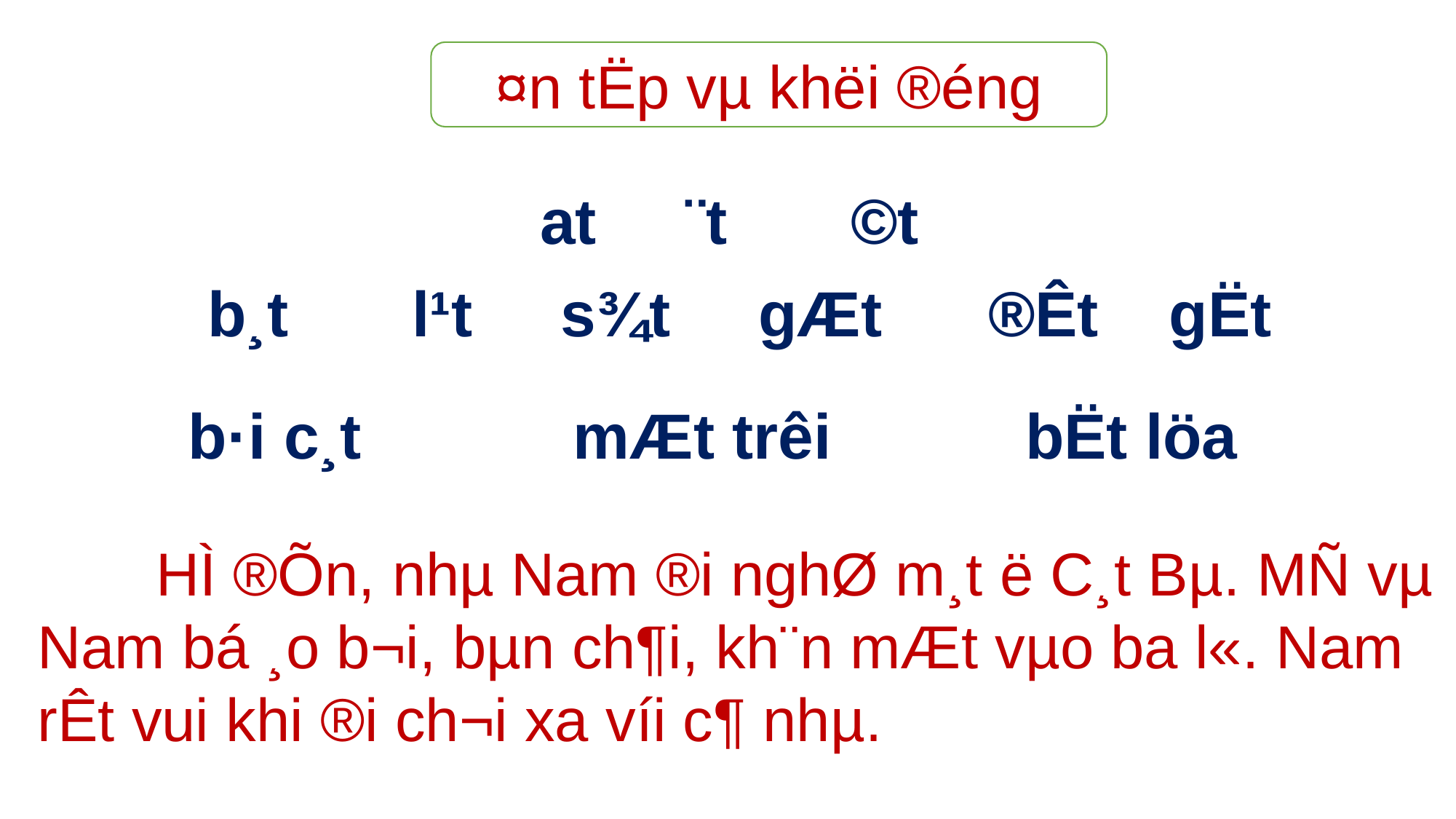

¤n tËp vµ khëi ®éng
       at     ¨t       ©t

b¸t       l¹t     s¾t     gÆt      ®Êt    gËt
b·i c¸t            mÆt trêi           bËt löa

       HÌ ®Õn, nhµ Nam ®i nghØ m¸t ë C¸t Bµ. MÑ vµ Nam bá ¸o b¬i, bµn ch¶i, kh¨n mÆt vµo ba l«. Nam rÊt vui khi ®i ch¬i xa víi c¶ nhµ.